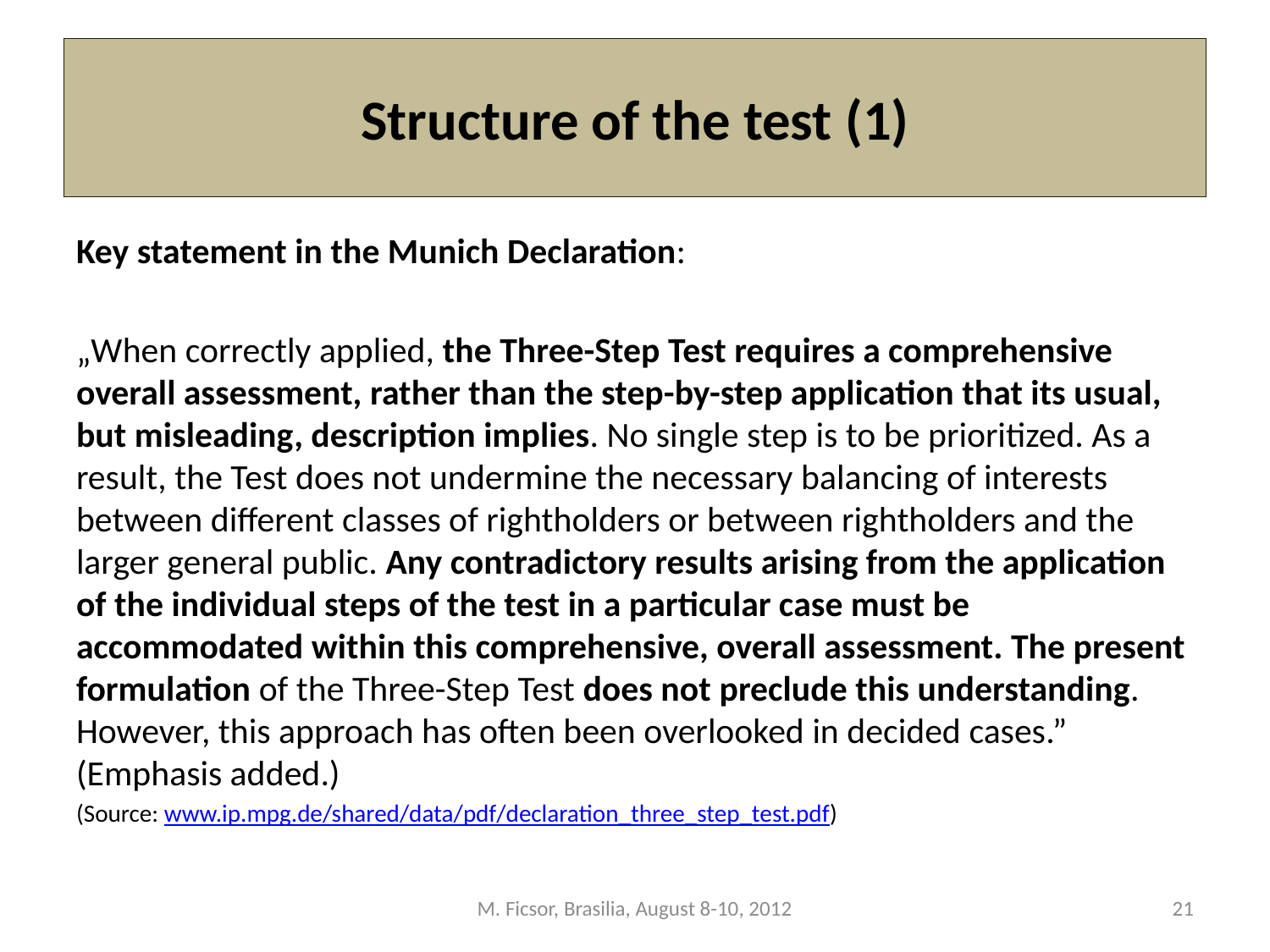

# Structure of the test (1)
Key statement in the Munich Declaration:

„When correctly applied, the Three-Step Test requires a comprehensive overall assessment, rather than the step-by-step application that its usual, but misleading, description implies. No single step is to be prioritized. As a result, the Test does not undermine the necessary balancing of interests between different classes of rightholders or between rightholders and the larger general public. Any contradictory results arising from the application of the individual steps of the test in a particular case must be accommodated within this comprehensive, overall assessment. The present formulation of the Three-Step Test does not preclude this understanding. However, this approach has often been overlooked in decided cases.” (Emphasis added.)
(Source: www.ip.mpg.de/shared/data/pdf/declaration_three_step_test.pdf)
M. Ficsor, Brasilia, August 8-10, 2012
21